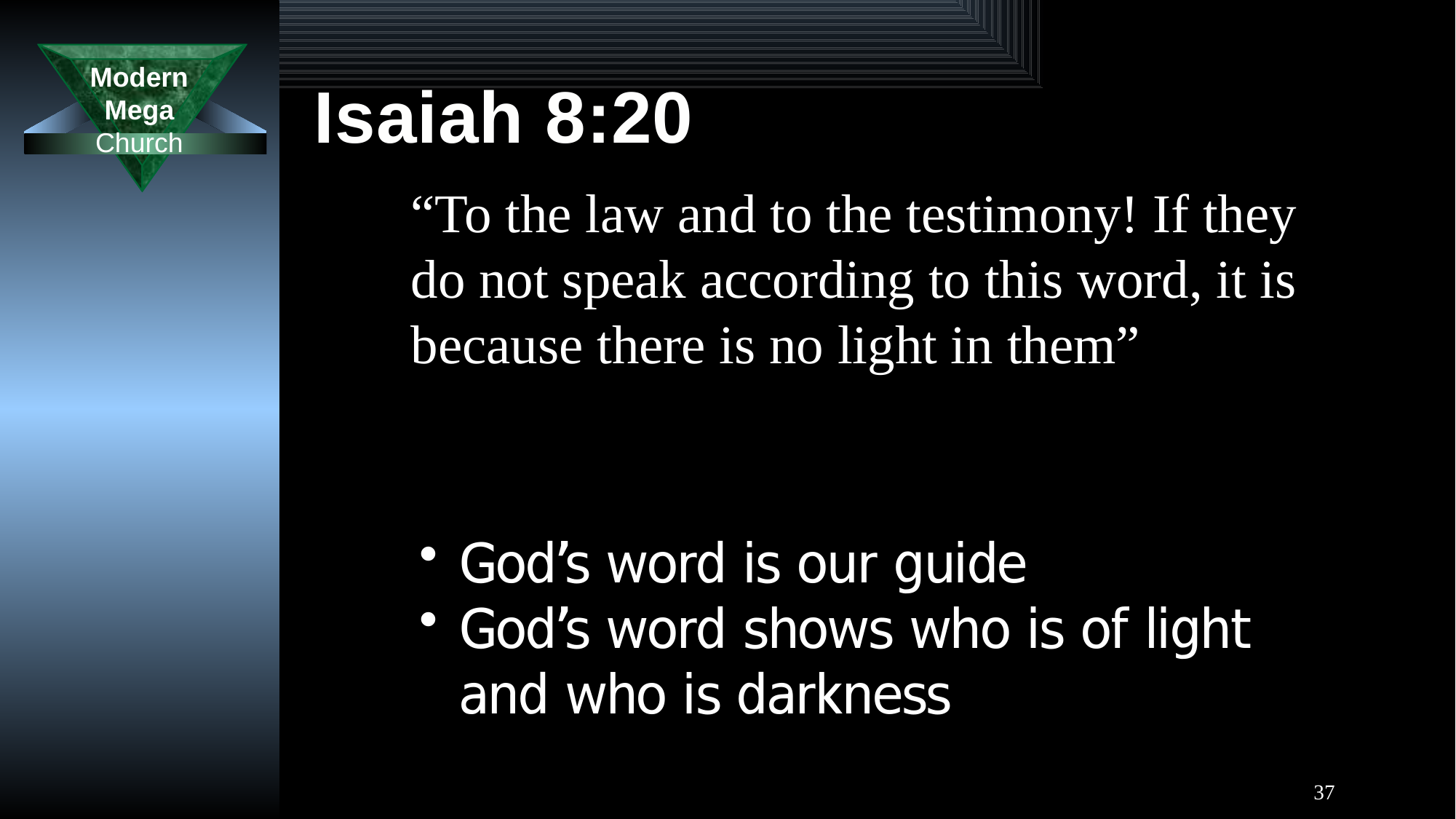

# Isaiah 8:20
“To the law and to the testimony! If they do not speak according to this word, it is because there is no light in them”
God’s word is our guide
God’s word shows who is of light
and who is darkness
37